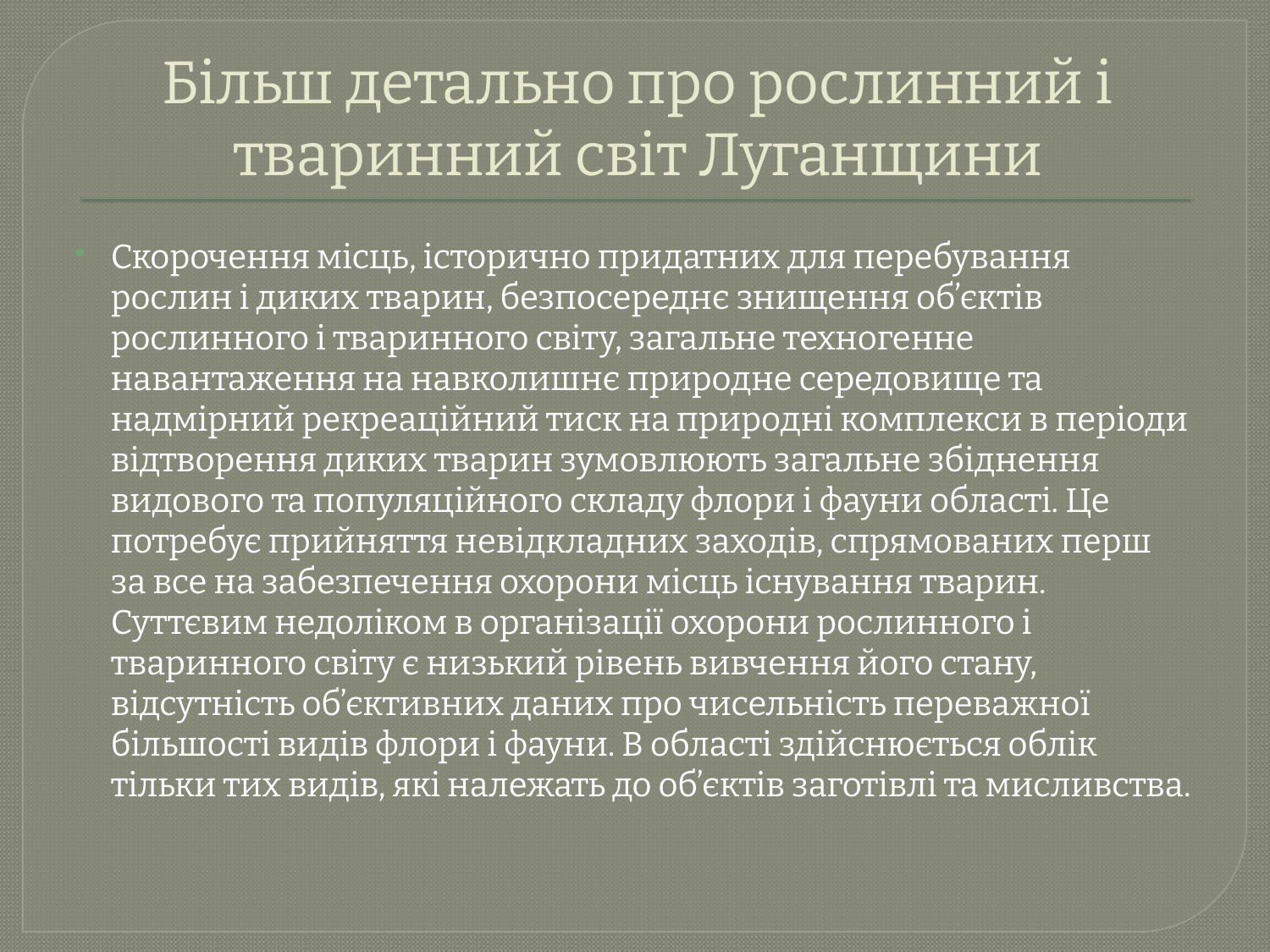

# Більш детально про рослинний і тваринний світ Луганщини
Скорочення місць, історично придатних для перебування рослин і диких тварин, безпосереднє знищення об’єктів рослинного і тваринного світу, загальне техногенне навантаження на навколишнє природне середовище та надмірний рекреаційний тиск на природні комплекси в періоди відтворення диких тварин зумовлюють загальне збіднення видового та популяційного складу флори і фауни області. Це потребує прийняття невідкладних заходів, спрямованих перш за все на забезпечення охорони місць існування тварин. Суттєвим недоліком в організації охорони рослинного і тваринного світу є низький рівень вивчення його стану, відсутність об’єктивних даних про чисельність переважної більшості видів флори і фауни. В області здійснюється облік тільки тих видів, які належать до об’єктів заготівлі та мисливства.